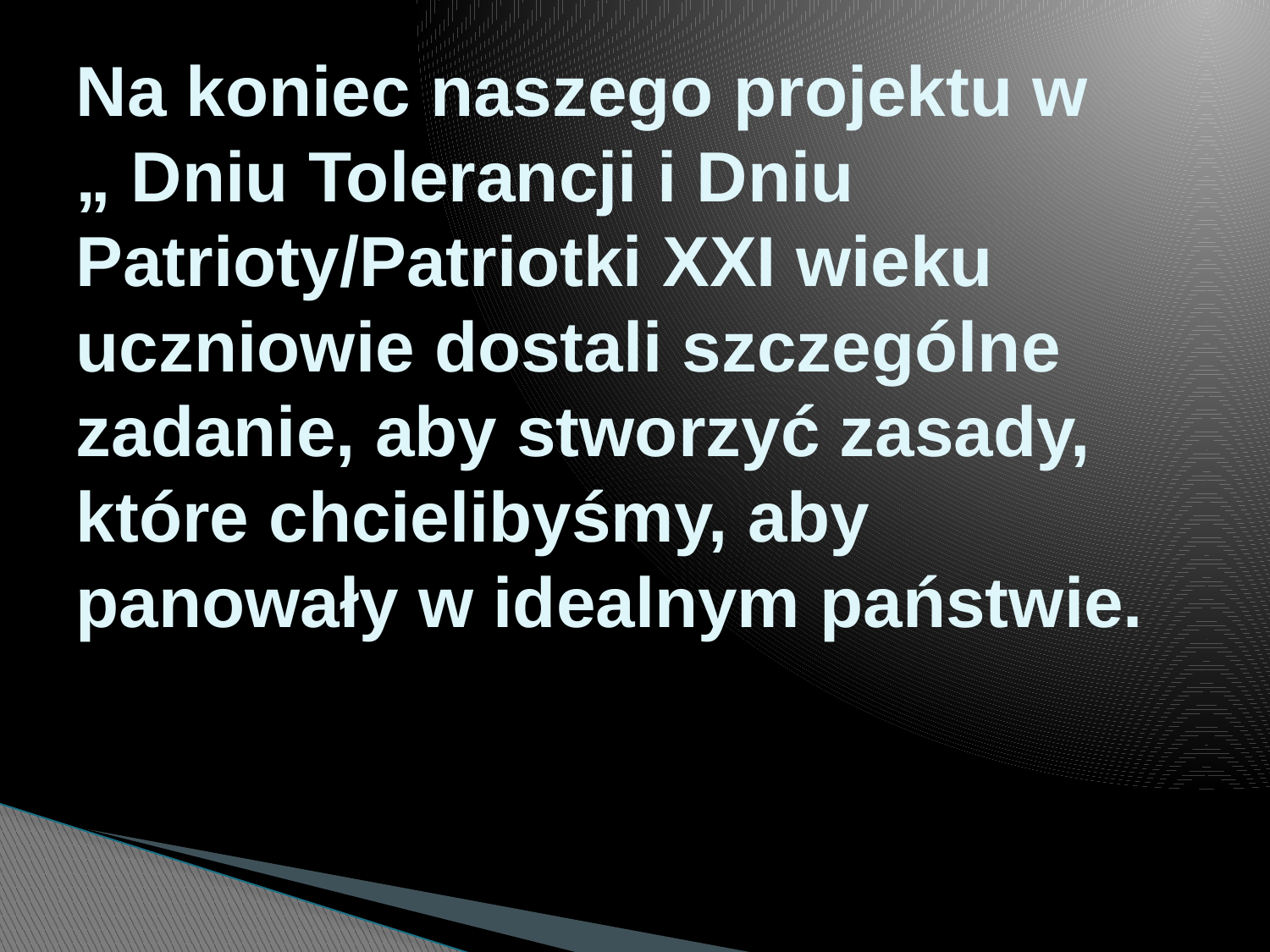

# Na koniec naszego projektu w „ Dniu Tolerancji i Dniu Patrioty/Patriotki XXI wieku uczniowie dostali szczególne zadanie, aby stworzyć zasady, które chcielibyśmy, aby panowały w idealnym państwie.